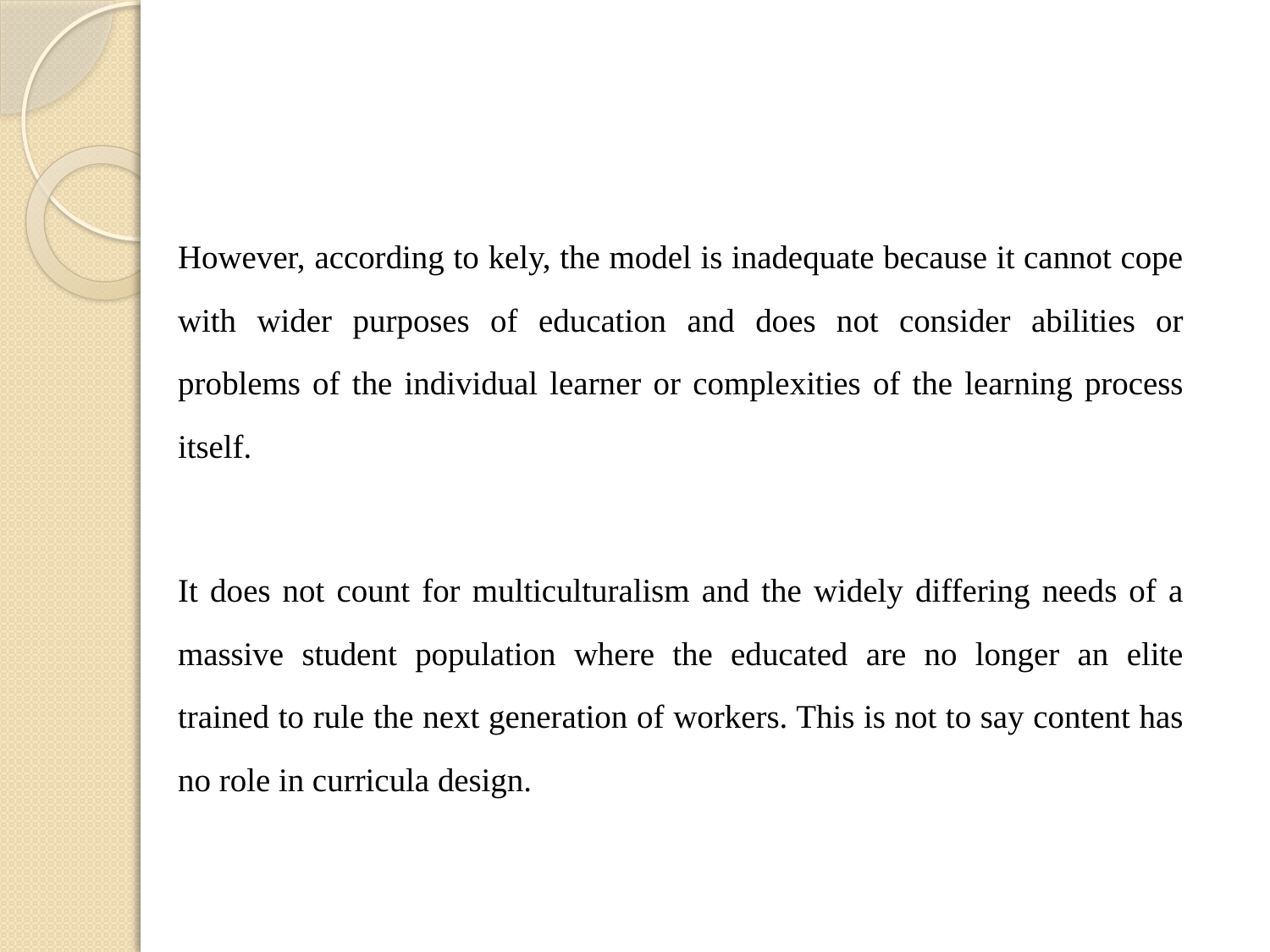

#
However, according to kely, the model is inadequate because it cannot cope with wider purposes of education and does not consider abilities or problems of the individual learner or complexities of the learning process itself.

It does not count for multiculturalism and the widely differing needs of a massive student population where the educated are no longer an elite trained to rule the next generation of workers. This is not to say content has no role in curricula design.